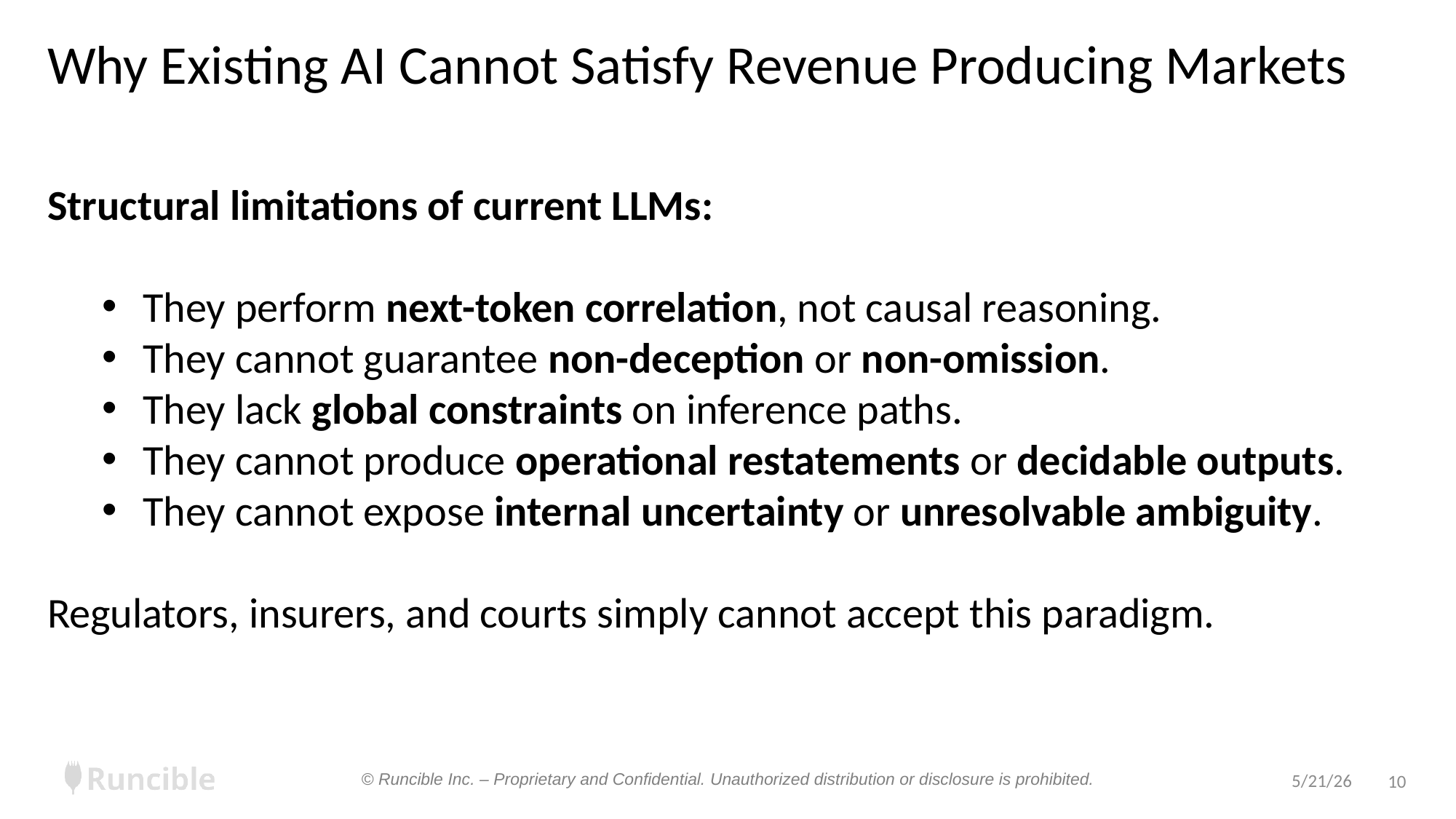

# Why Existing AI Cannot Satisfy Revenue Producing Markets
Structural limitations of current LLMs:

They perform next-token correlation, not causal reasoning.
They cannot guarantee non-deception or non-omission.
They lack global constraints on inference paths.
They cannot produce operational restatements or decidable outputs.
They cannot expose internal uncertainty or unresolvable ambiguity.

Regulators, insurers, and courts simply cannot accept this paradigm.